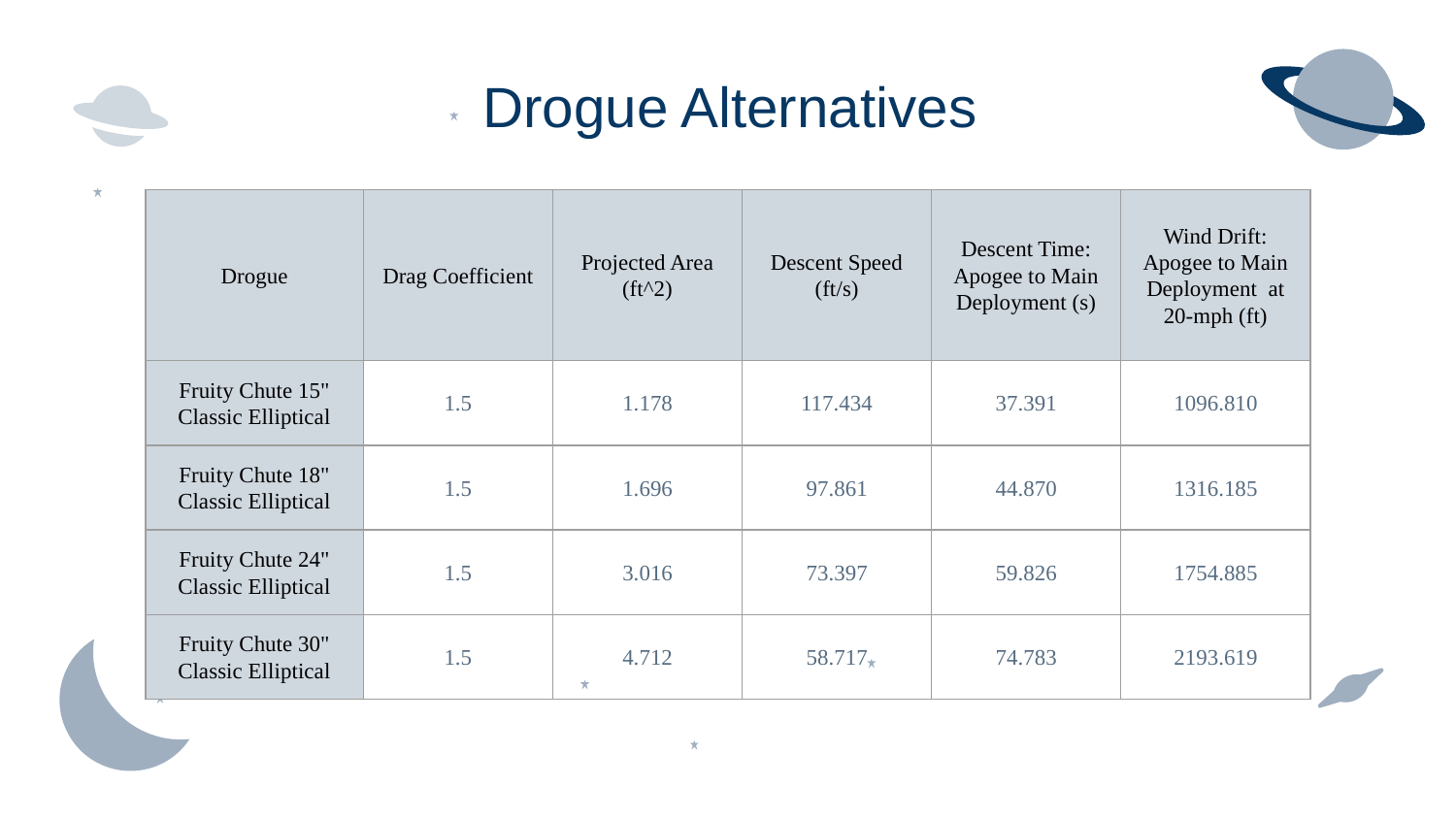

# Drogue Alternatives
| Drogue | Drag Coefficient | Projected Area (ft^2) | Descent Speed (ft/s) | Descent Time: Apogee to Main Deployment (s) | Wind Drift: Apogee to Main Deployment at 20-mph (ft) |
| --- | --- | --- | --- | --- | --- |
| Fruity Chute 15" Classic Elliptical | 1.5 | 1.178 | 117.434 | 37.391 | 1096.810 |
| Fruity Chute 18" Classic Elliptical | 1.5 | 1.696 | 97.861 | 44.870 | 1316.185 |
| Fruity Chute 24" Classic Elliptical | 1.5 | 3.016 | 73.397 | 59.826 | 1754.885 |
| Fruity Chute 30" Classic Elliptical | 1.5 | 4.712 | 58.717 | 74.783 | 2193.619 |